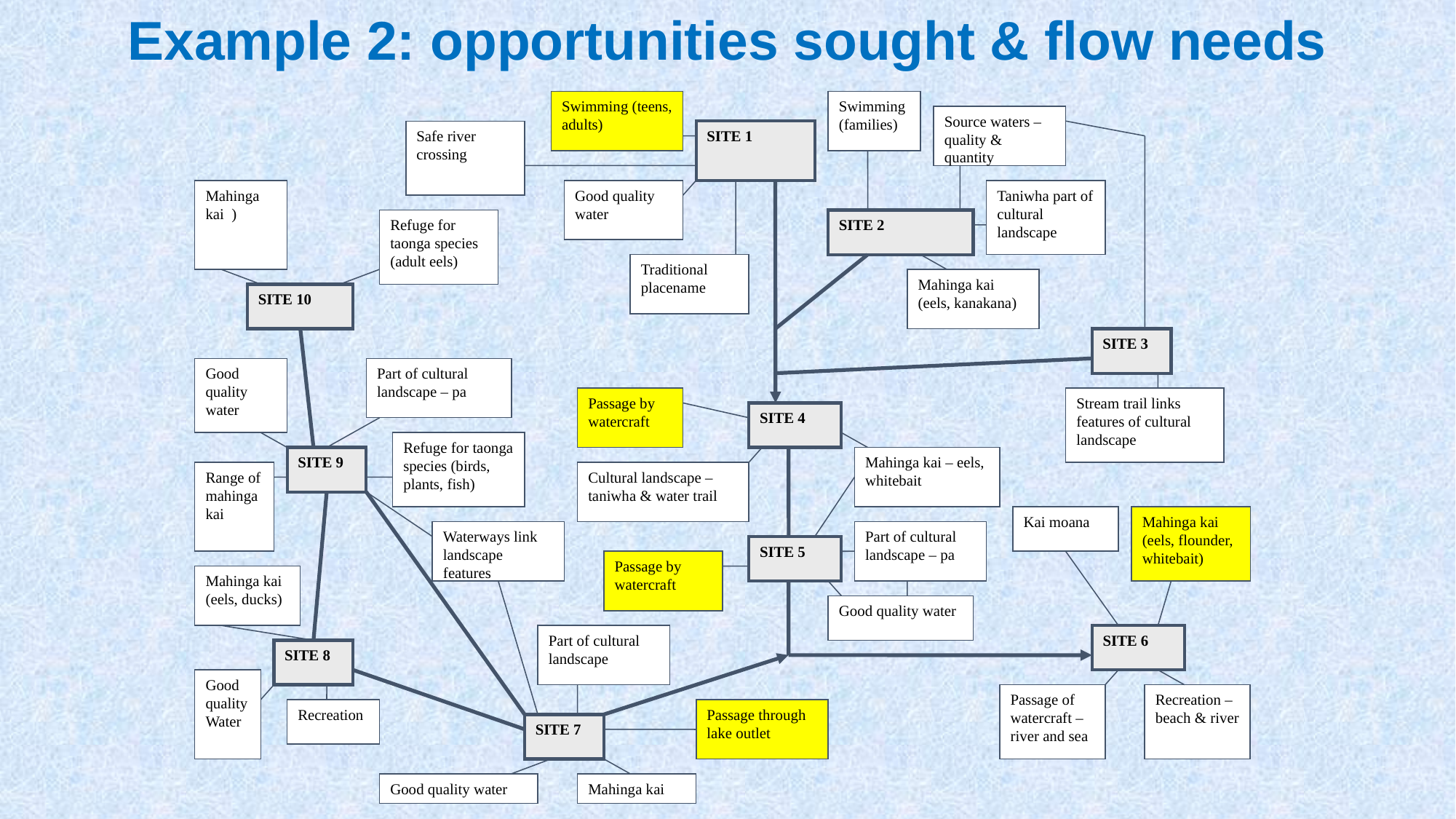

Example 2: opportunities sought & flow needs

Swimming (teens, adults)
Swimming (families)
Source waters –quality & quantity
Safe river crossing
SITE 1

Mahinga kai  )
Good quality water

Taniwha part of cultural landscape
Refuge for taonga species  (adult eels)
SITE 2

Traditional placename

Mahinga kai (eels, kanakana)
SITE 10

SITE 3
Good quality water
Part of cultural landscape – pa

Passage by watercraft
Stream trail links features of cultural landscape

SITE 4

Refuge for taonga species (birds, plants, fish)

SITE 9

Mahinga kai – eels, whitebait
Range of mahinga kai
Cultural landscape – taniwha & water trail

Kai moana
Mahinga kai  (eels, flounder, whitebait)
Waterways link landscape features
Part of cultural landscape – pa
SITE 5
Passage by watercraft

Mahinga kai  (eels, ducks)

Good quality water

Part of cultural landscape
SITE 6
SITE 8

Good quality
Water

Passage of watercraft – river and sea
Recreation – beach & river
Recreation
Passage through lake outlet
SITE 7

Good quality water
Mahinga kai